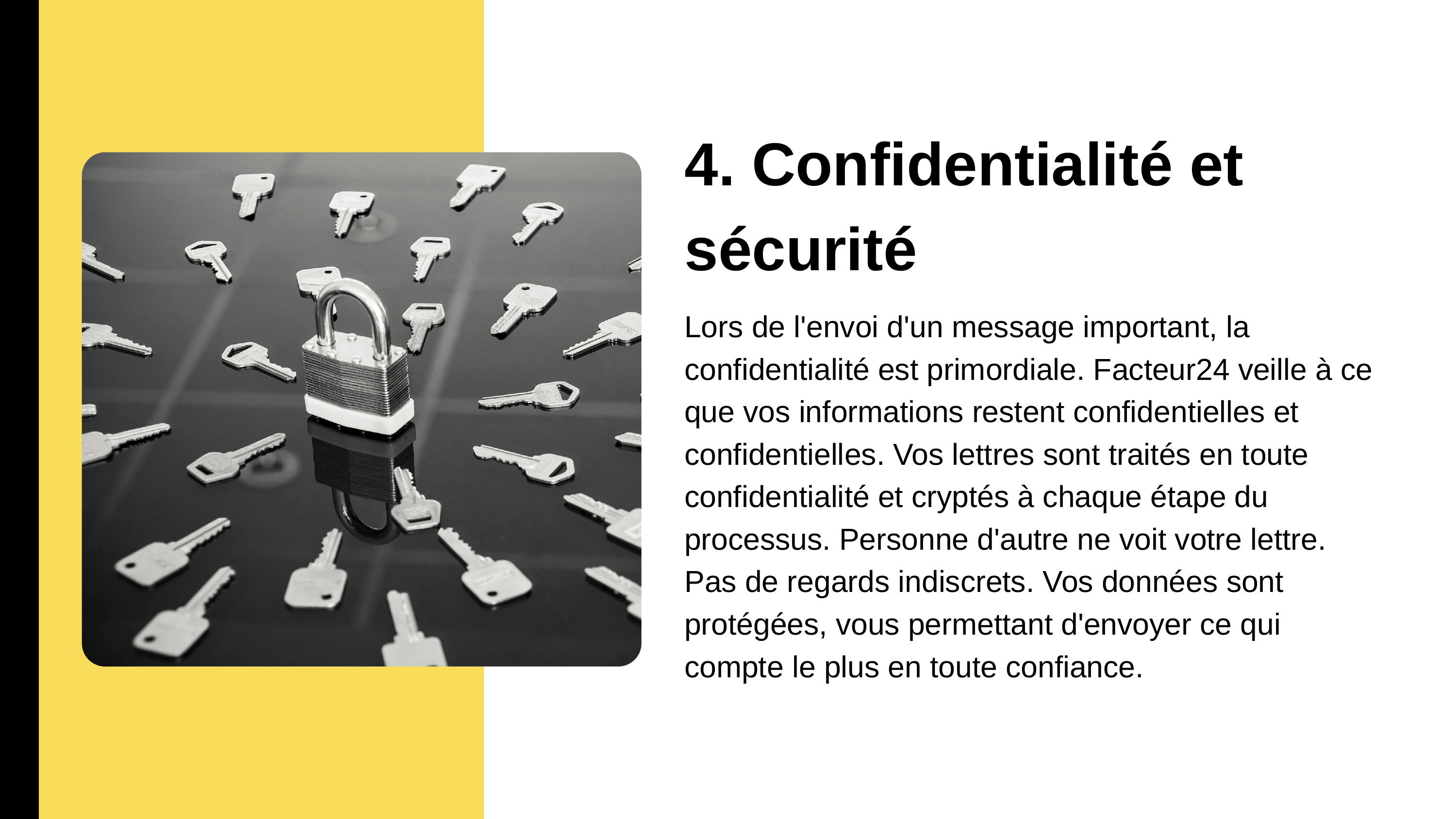

4. Confidentialité et sécurité

Lors de l'envoi d'un message important, la confidentialité est primordiale. Facteur24 veille à ce que vos informations restent confidentielles et confidentielles. Vos lettres sont traités en toute confidentialité et cryptés à chaque étape du processus. Personne d'autre ne voit votre lettre. Pas de regards indiscrets. Vos données sont protégées, vous permettant d'envoyer ce qui compte le plus en toute confiance.